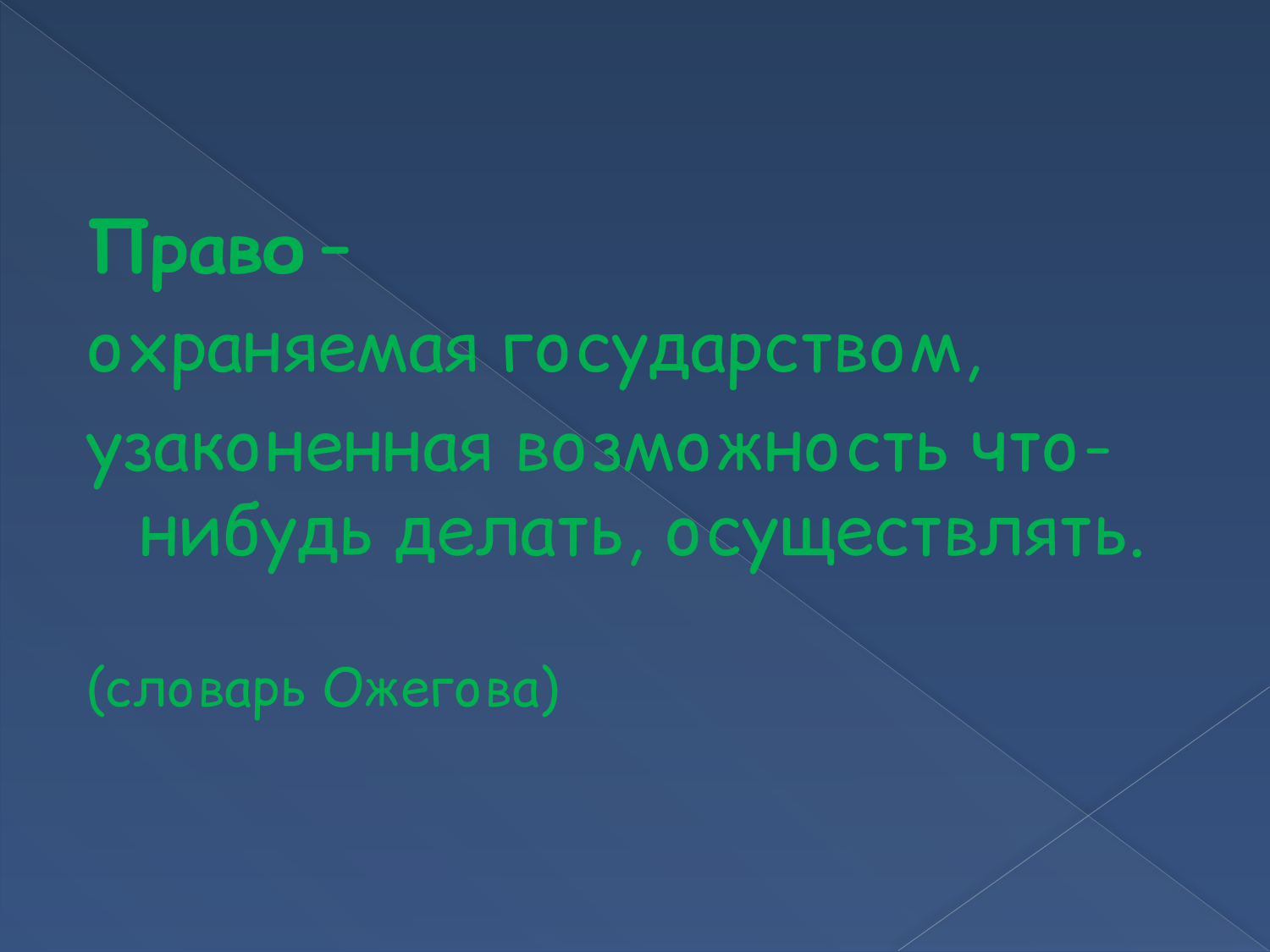

#
Право –
охраняемая государством,
узаконенная возможность что-нибудь делать, осуществлять.

(словарь Ожегова)